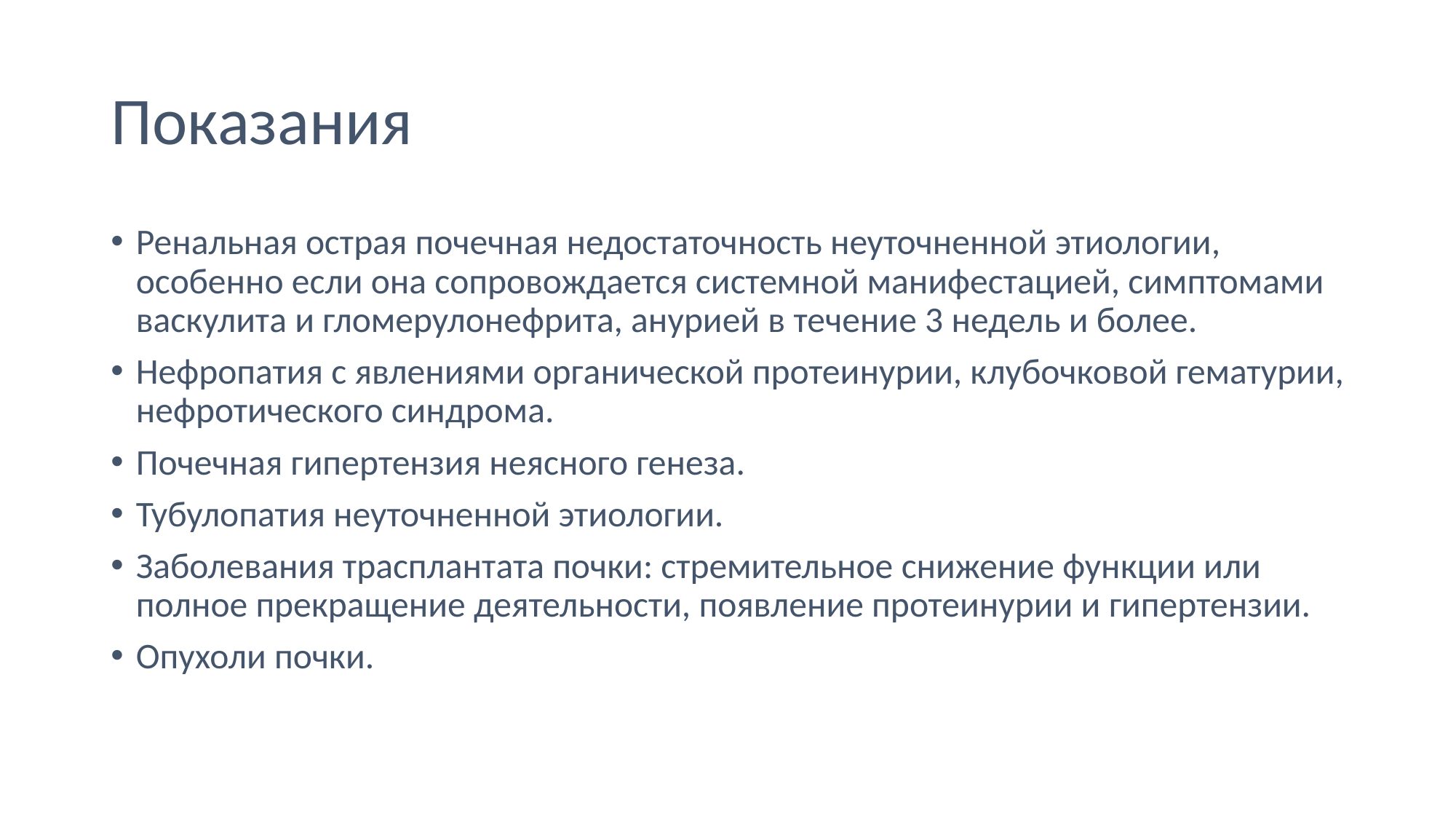

# Показания
Ренальная острая почечная недостаточность неуточненной этиологии, особенно если она сопровождается системной манифестацией, симптомами васкулита и гломерулонефрита, анурией в течение 3 недель и более.
Нефропатия с явлениями органической протеинурии, клубочковой гематурии, нефротического синдрома.
Почечная гипертензия неясного генеза.
Тубулопатия неуточненной этиологии.
Заболевания трасплантата почки: стремительное снижение функции или полное прекращение деятельности, появление протеинурии и гипертензии.
Опухоли почки.